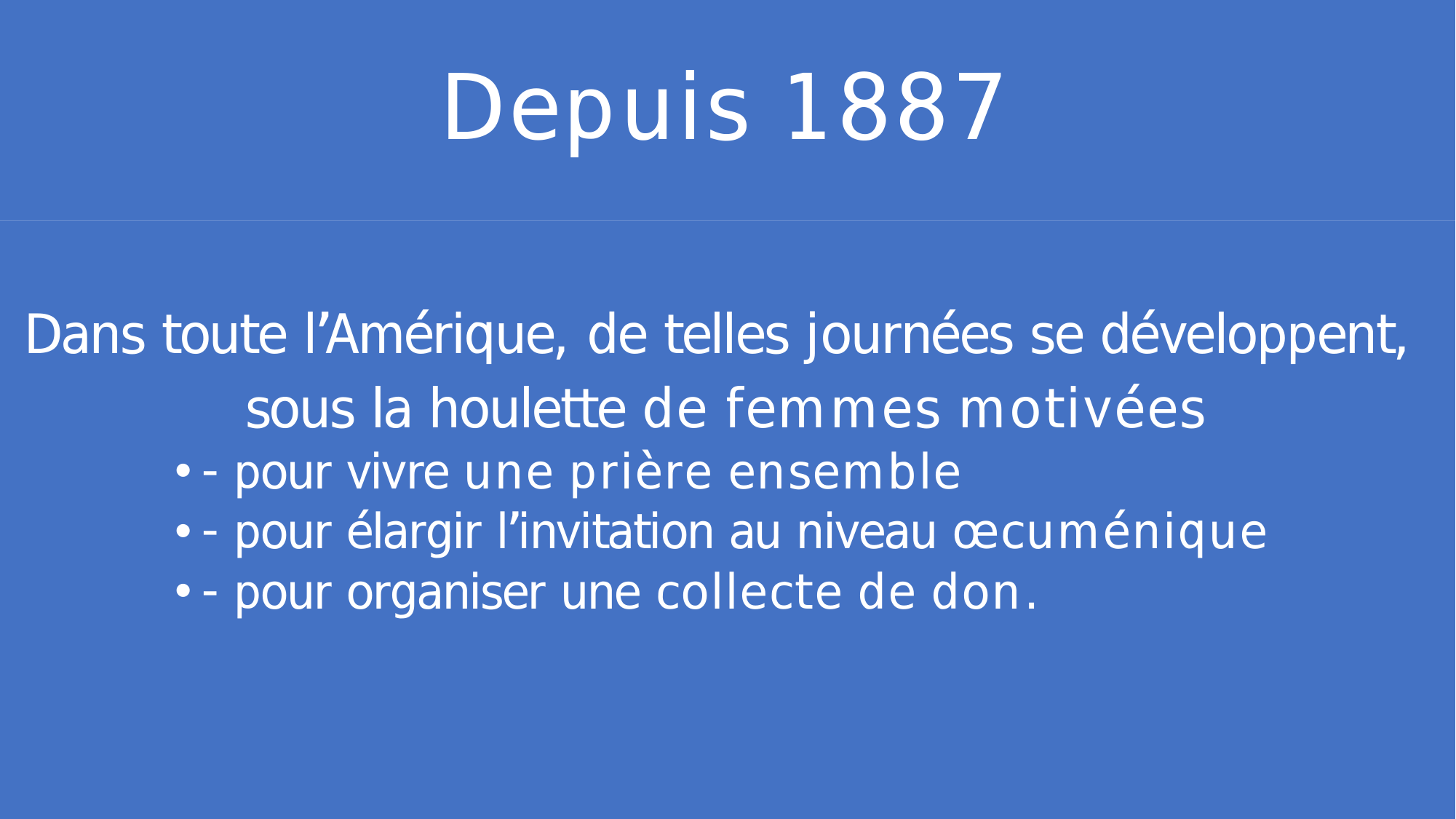

# Depuis 1887

Dans toute l’Amérique, de telles journées se développent,
sous la houlette de femmes motivées
- pour vivre une prière ensemble
- pour élargir l’invitation au niveau œcuménique
- pour organiser une collecte de don.